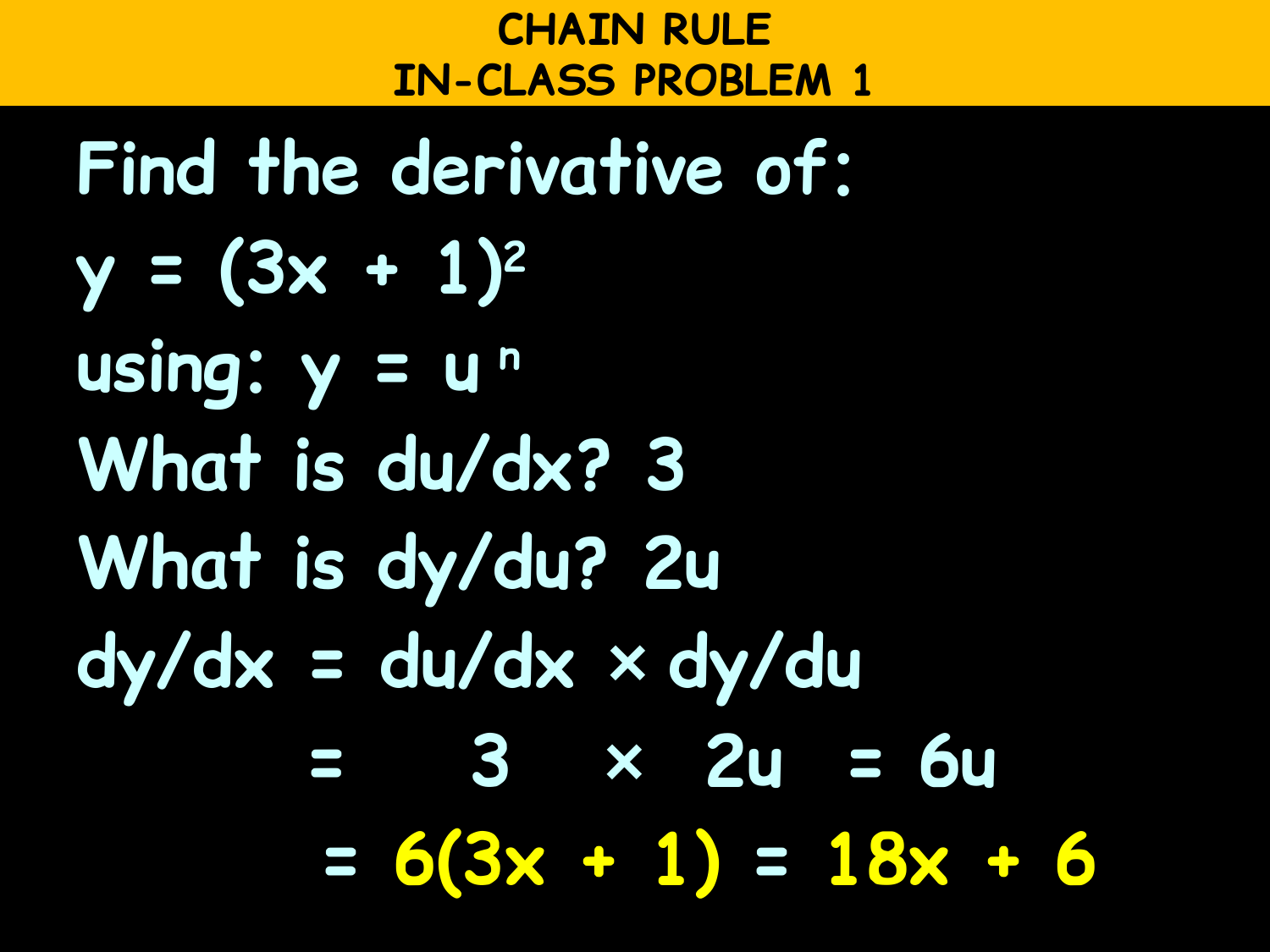

CHAIN RULE
IN-CLASS PROBLEM 1
Find the derivative of:
y = (3x + 1)2
using: y = u n
What is du/dx? 3
What is dy/du? 2u
dy/dx = du/dx × dy/du
        =    3   ×   2u  = 6u
        = 6(3x + 1) = 18x + 6